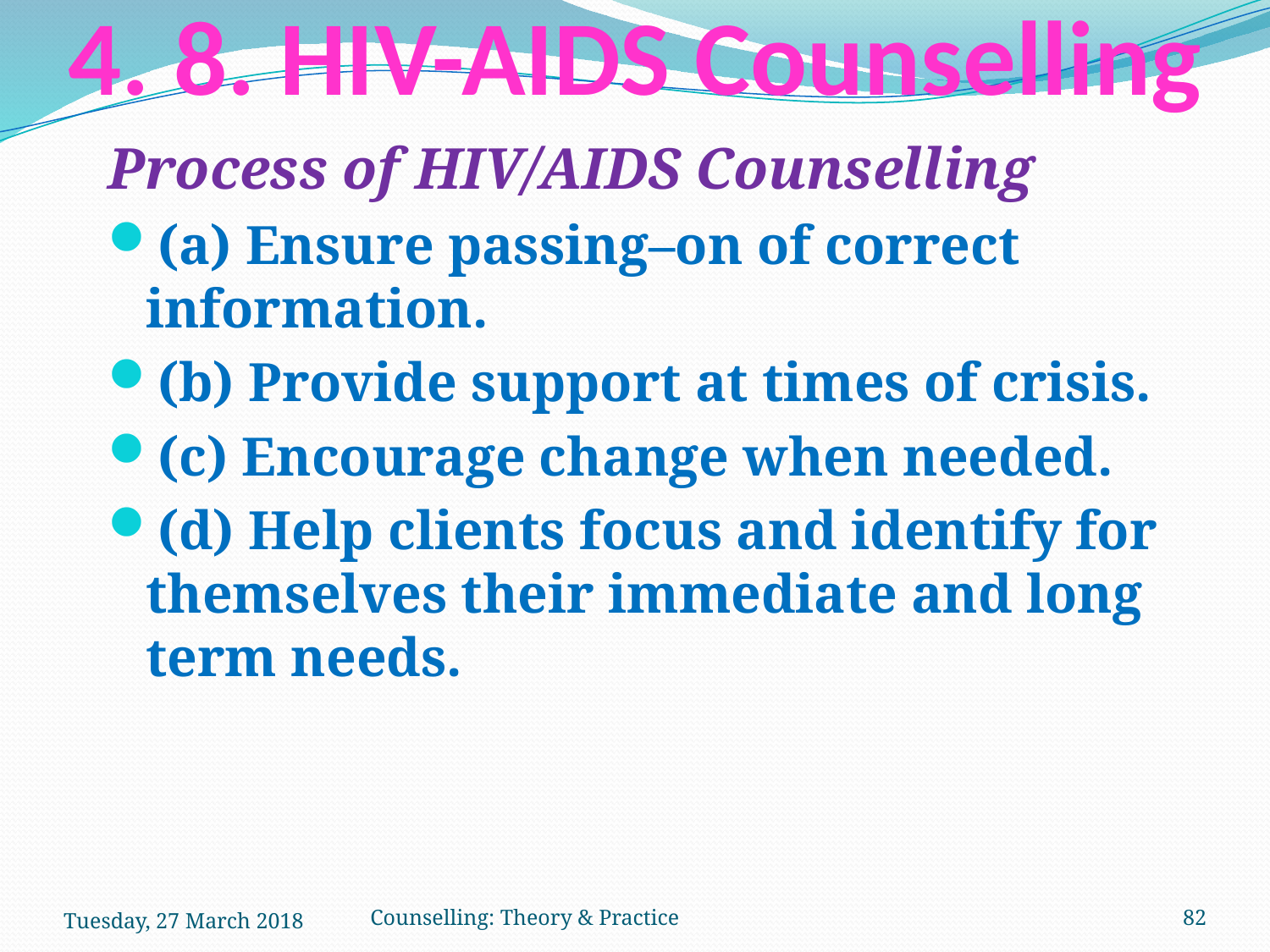

# 4. 8. HIV-AIDS Counselling
Process of HIV/AIDS Counselling
(a) Ensure passing–on of correct information.
(b) Provide support at times of crisis.
(c) Encourage change when needed.
(d) Help clients focus and identify for themselves their immediate and long term needs.
Tuesday, 27 March 2018
Counselling: Theory & Practice
82